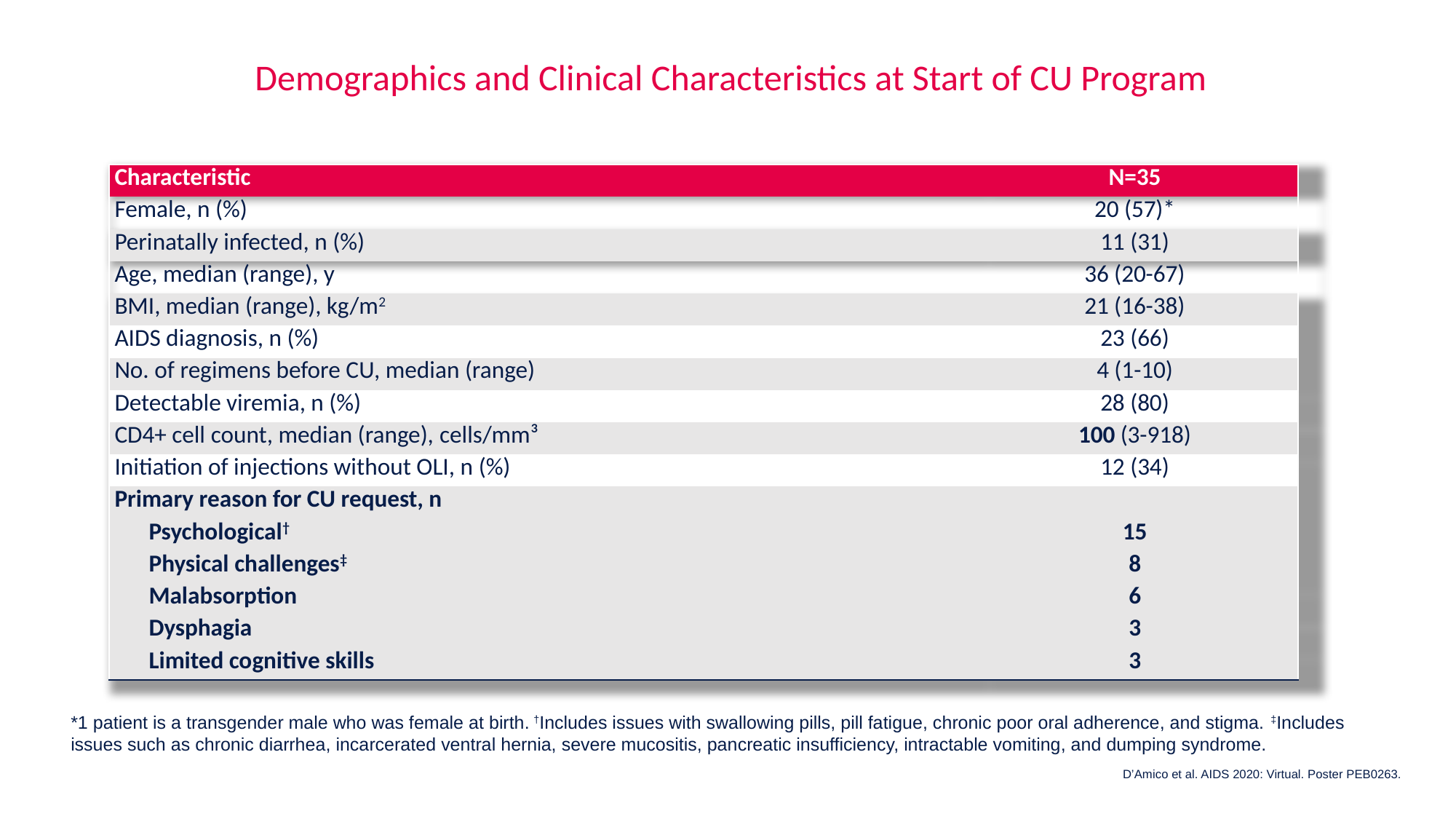

# Demographics and Clinical Characteristics at Start of CU Program
| Characteristic | N=35 |
| --- | --- |
| Female, n (%) | 20 (57)\* |
| Perinatally infected, n (%) | 11 (31) |
| Age, median (range), y | 36 (20-67) |
| BMI, median (range), kg/m2 | 21 (16-38) |
| AIDS diagnosis, n (%) | 23 (66) |
| No. of regimens before CU, median (range) | 4 (1-10) |
| Detectable viremia, n (%) | 28 (80) |
| CD4+ cell count, median (range), cells/mm³ | 100 (3-918) |
| Initiation of injections without OLI, n (%) | 12 (34) |
| Primary reason for CU request, n |  |
| Psychological† | 15 |
| Physical challenges‡ | 8 |
| Malabsorption | 6 |
| Dysphagia | 3 |
| Limited cognitive skills | 3 |
*1 patient is a transgender male who was female at birth. †Includes issues with swallowing pills, pill fatigue, chronic poor oral adherence, and stigma. ‡Includes issues such as chronic diarrhea, incarcerated ventral hernia, severe mucositis, pancreatic insufficiency, intractable vomiting, and dumping syndrome.
D’Amico et al. AIDS 2020: Virtual. Poster PEB0263.
10